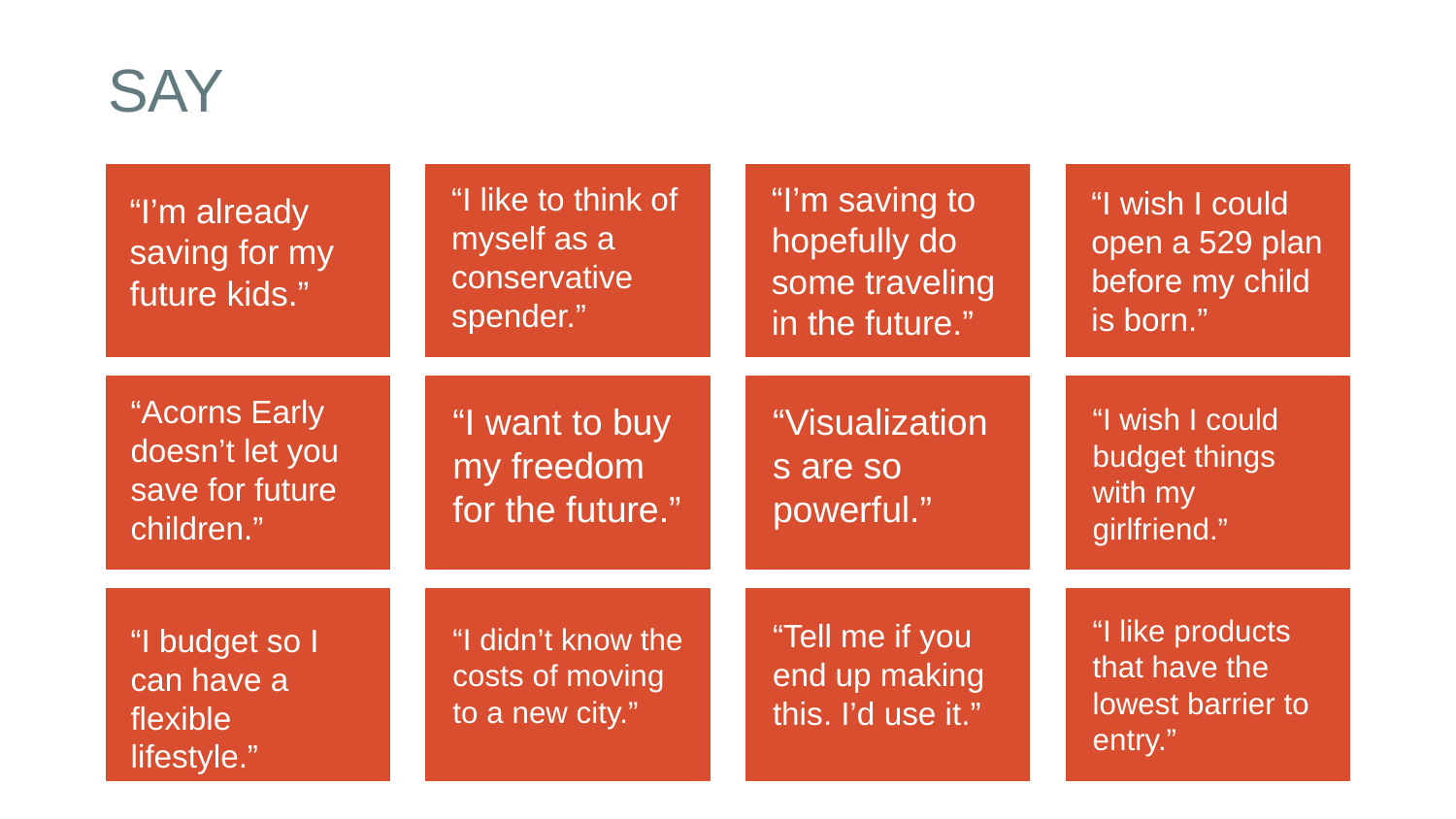

SAY
“I’m saving to hopefully do some traveling in the future.”

“I like to think of myself as a conservative spender.”
“I wish I could open a 529 plan before my child is born.”
“I’m already saving for my future kids.”

“Acorns Early doesn’t let you save for future children.”

“I want to buy my freedom for the future.”
“Visualizations are so powerful.”
“I wish I could budget things with my girlfriend.”

“I like products that have the lowest barrier to entry.”
“Tell me if you end up making this. I’d use it.”
“I budget so I can have a flexible lifestyle.”
“I didn’t know the costs of moving to a new city.”